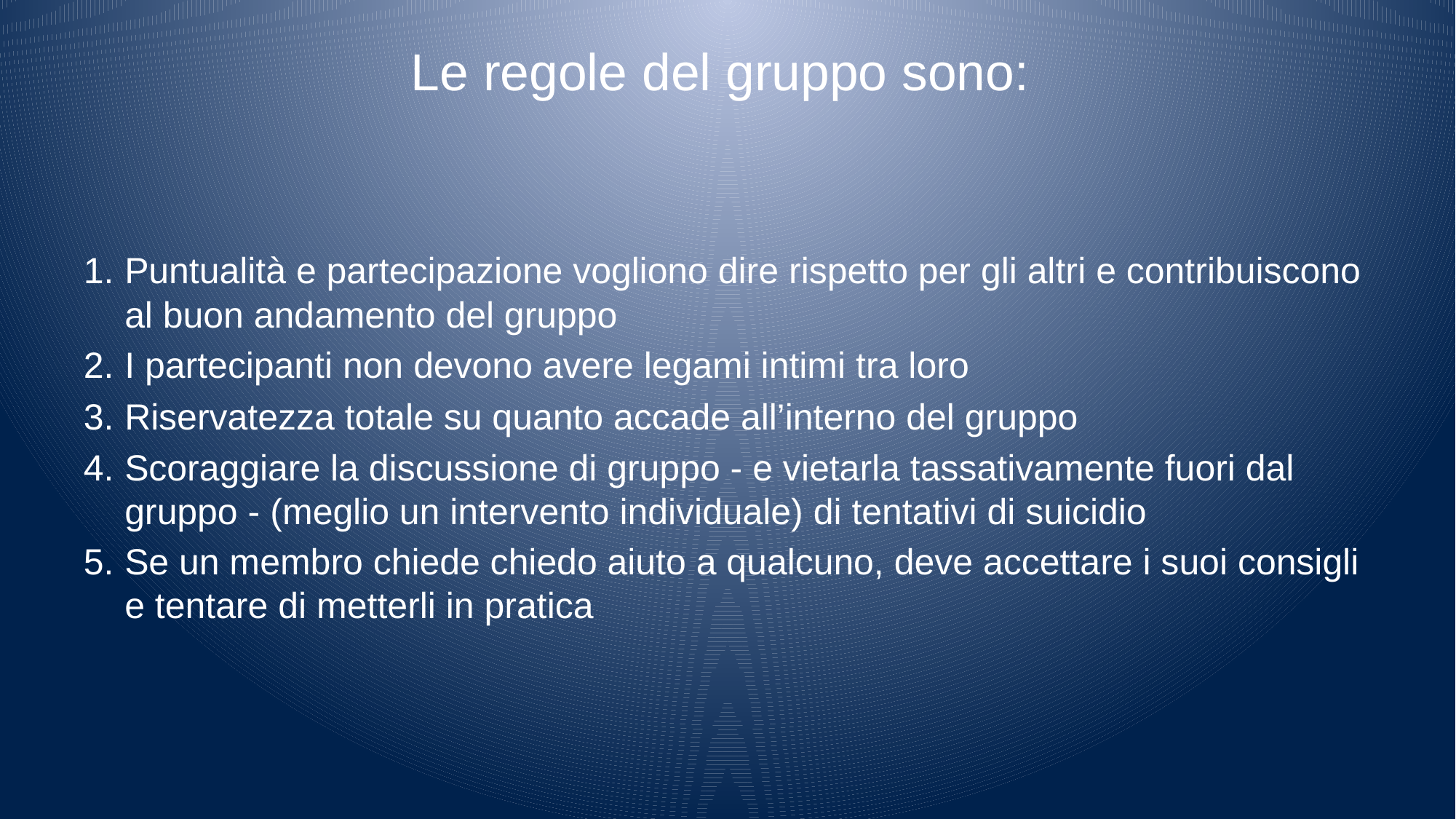

# Le regole del gruppo sono:

Puntualità e partecipazione vogliono dire rispetto per gli altri e contribuiscono al buon andamento del gruppo
I partecipanti non devono avere legami intimi tra loro
Riservatezza totale su quanto accade all’interno del gruppo
Scoraggiare la discussione di gruppo - e vietarla tassativamente fuori dal gruppo - (meglio un intervento individuale) di tentativi di suicidio
Se un membro chiede chiedo aiuto a qualcuno, deve accettare i suoi consigli e tentare di metterli in pratica